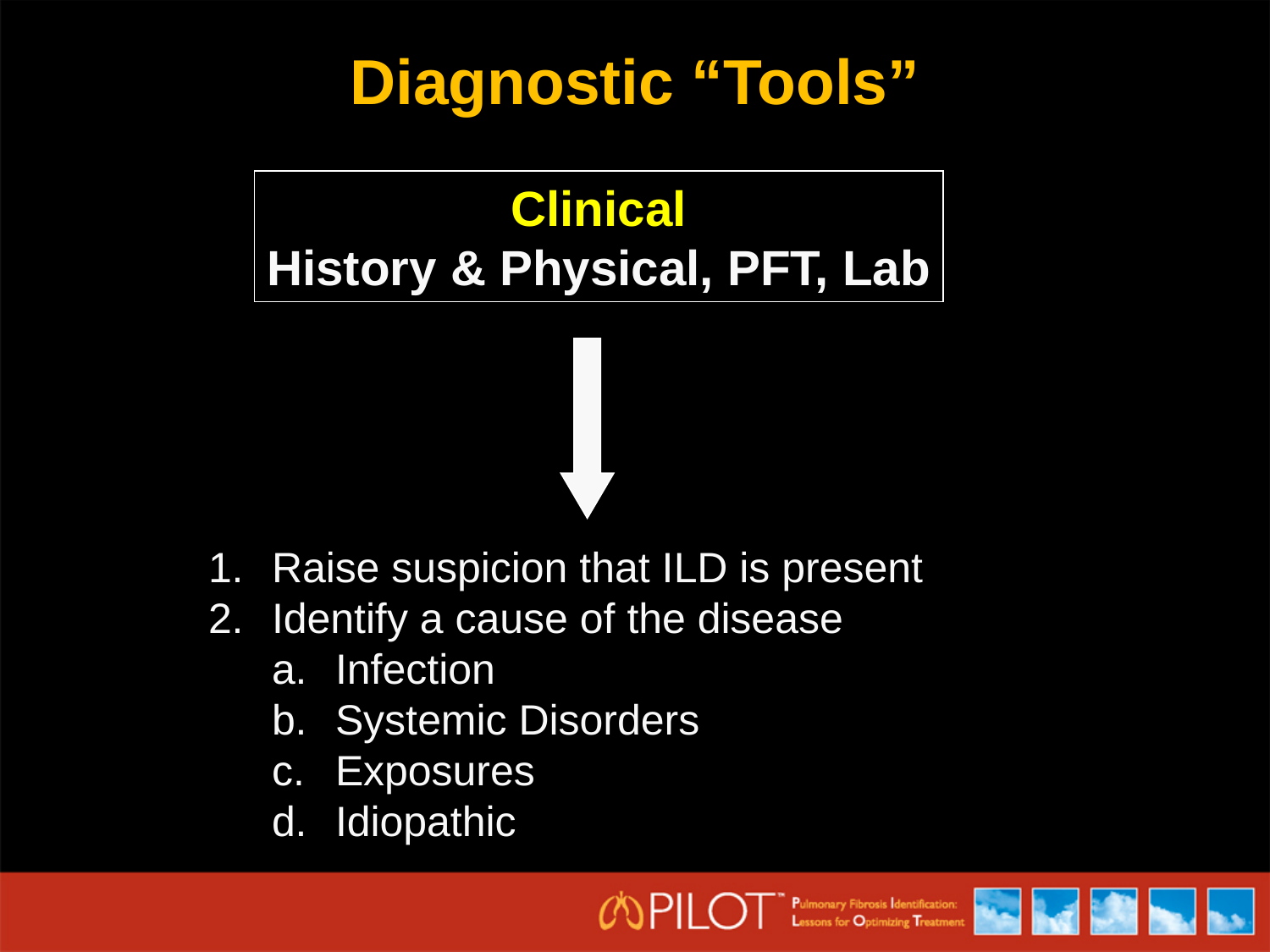

# Diagnostic “Tools”
Clinical
History & Physical, PFT, Lab

Raise suspicion that ILD is present
Identify a cause of the disease
Infection
Systemic Disorders
Exposures
Idiopathic